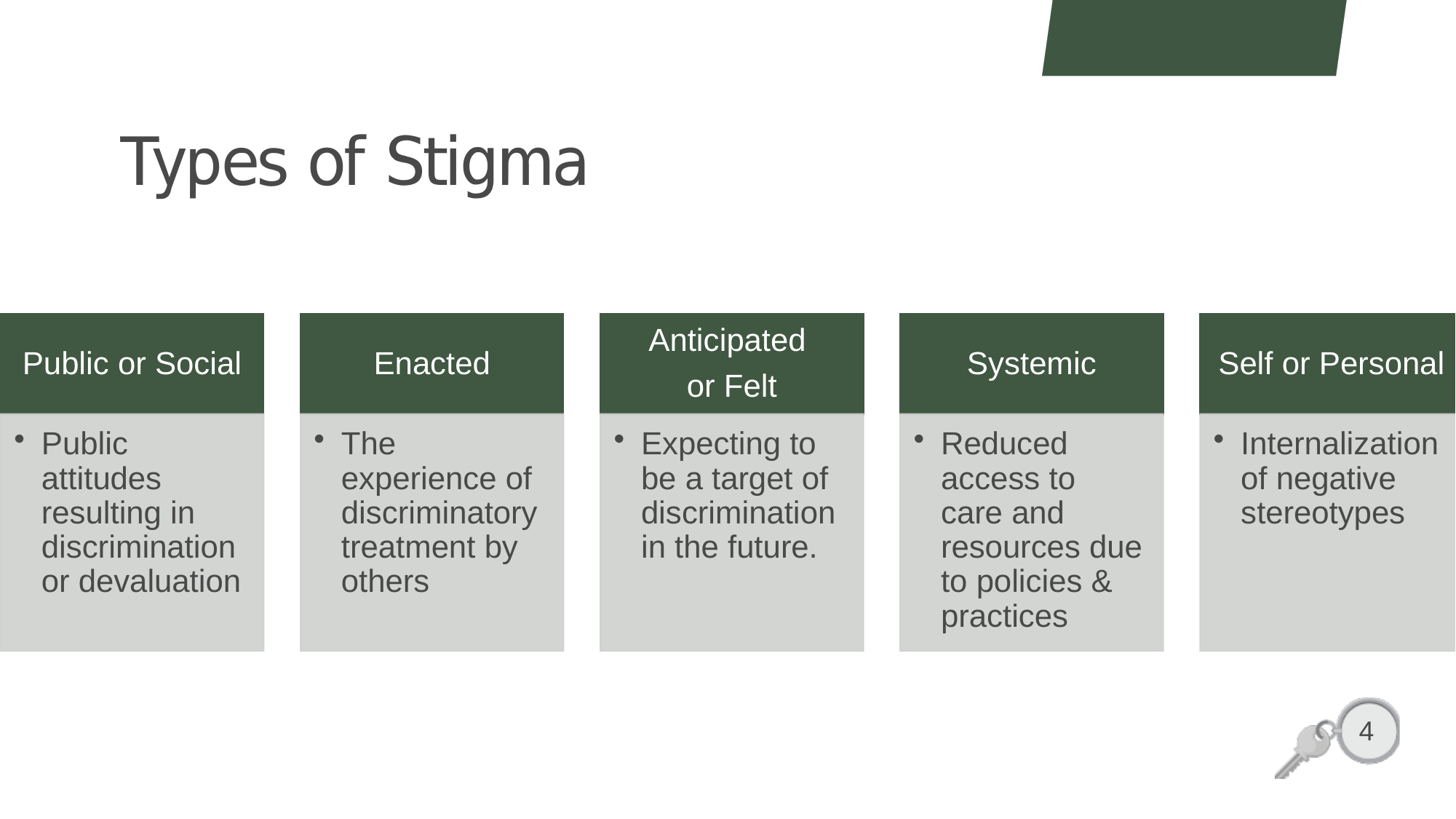

# Types of Stigma
Public or Social
Public attitudes resulting in discrimination or devaluation
Enacted
The experience of discriminatory treatment by others
Anticipated
or Felt
Expecting to be a target of discrimination in the future.
Systemic
Reduced access to care and resources due to policies & practices
Self or Personal
Internalization of negative stereotypes
4